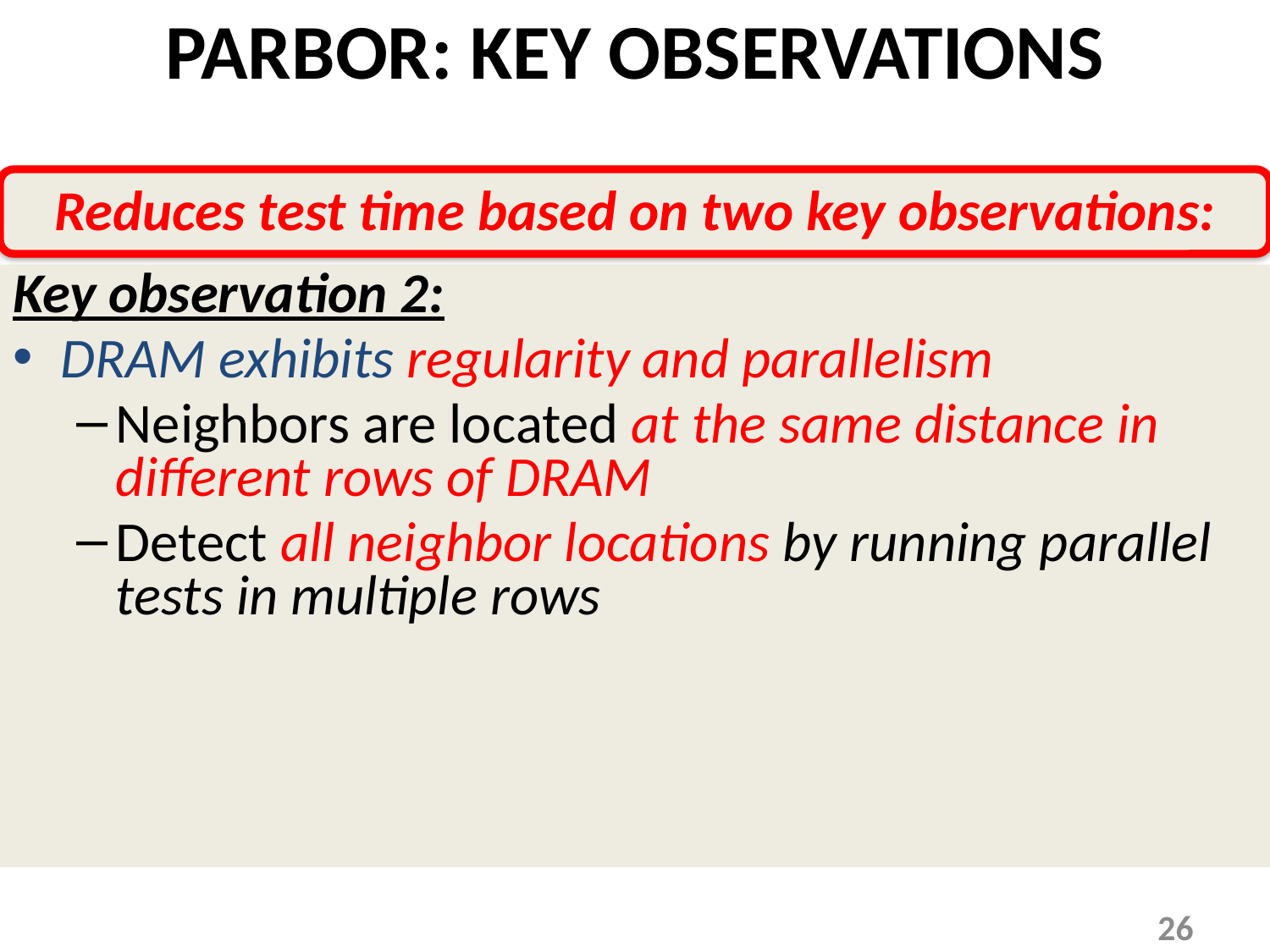

# PARBOR: KEY OBSERVATIONS
Reduces test time based on two key observations:
Key observation 2:
DRAM exhibits regularity and parallelism
Neighbors are located at the same distance in different rows of DRAM
Detect all neighbor locations by running parallel tests in multiple rows
26